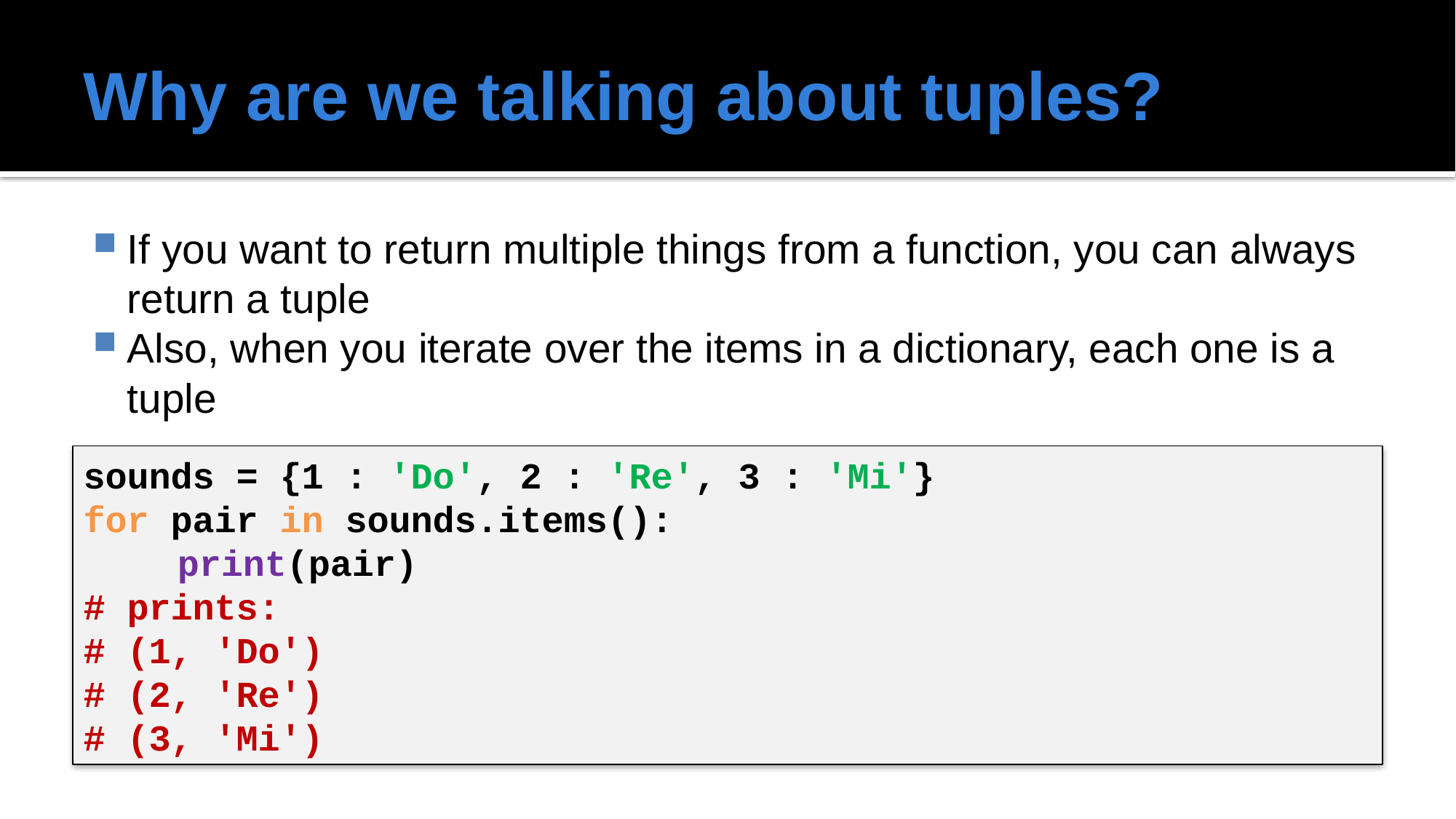

# Why are we talking about tuples?
If you want to return multiple things from a function, you can always return a tuple
Also, when you iterate over the items in a dictionary, each one is a tuple
sounds = {1 : 'Do', 2 : 'Re', 3 : 'Mi'}
for pair in sounds.items():
	print(pair)
# prints:
# (1, 'Do')
# (2, 'Re')
# (3, 'Mi')